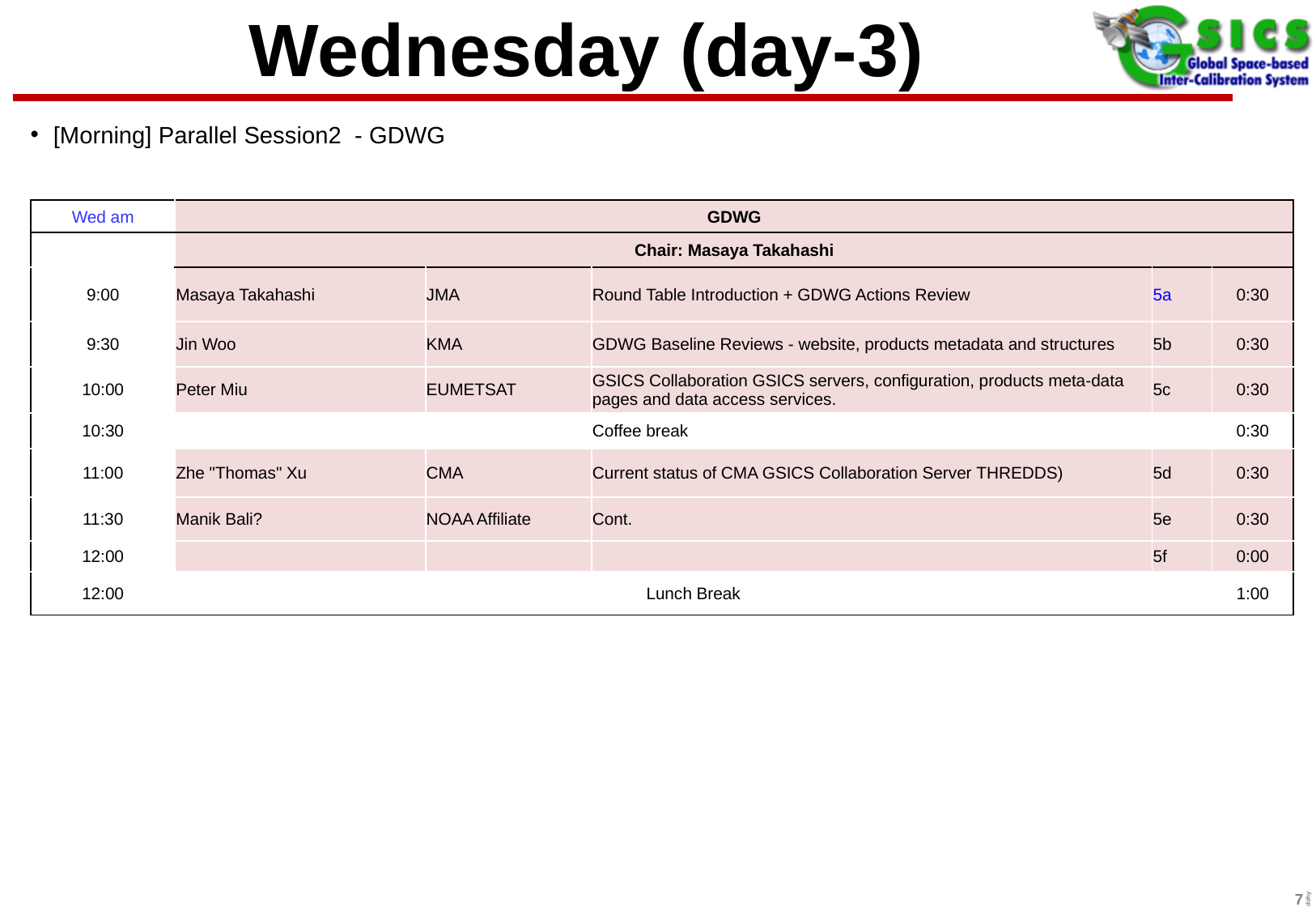

# Wednesday (day-3)
[Morning] Parallel Session2  - GDWG
| Wed am | GDWG |  |  |  |  |
| --- | --- | --- | --- | --- | --- |
|  | Chair: Masaya Takahashi |  |  |  |  |
| 9:00 | Masaya Takahashi | JMA | Round Table Introduction + GDWG Actions Review | 5a | 0:30 |
| 9:30 | Jin Woo | KMA | GDWG Baseline Reviews - website, products metadata and structures | 5b | 0:30 |
| 10:00 | Peter Miu | EUMETSAT | GSICS Collaboration GSICS servers, configuration, products meta-data pages and data access services. | 5c | 0:30 |
| 10:30 |  |  | Coffee break |  | 0:30 |
| 11:00 | Zhe "Thomas" Xu | CMA | Current status of CMA GSICS Collaboration Server THREDDS) | 5d | 0:30 |
| 11:30 | Manik Bali? | NOAA Affiliate | Cont. | 5e | 0:30 |
| 12:00 |  |  |  | 5f | 0:00 |
| 12:00 | Lunch Break |  |  |  | 1:00 |